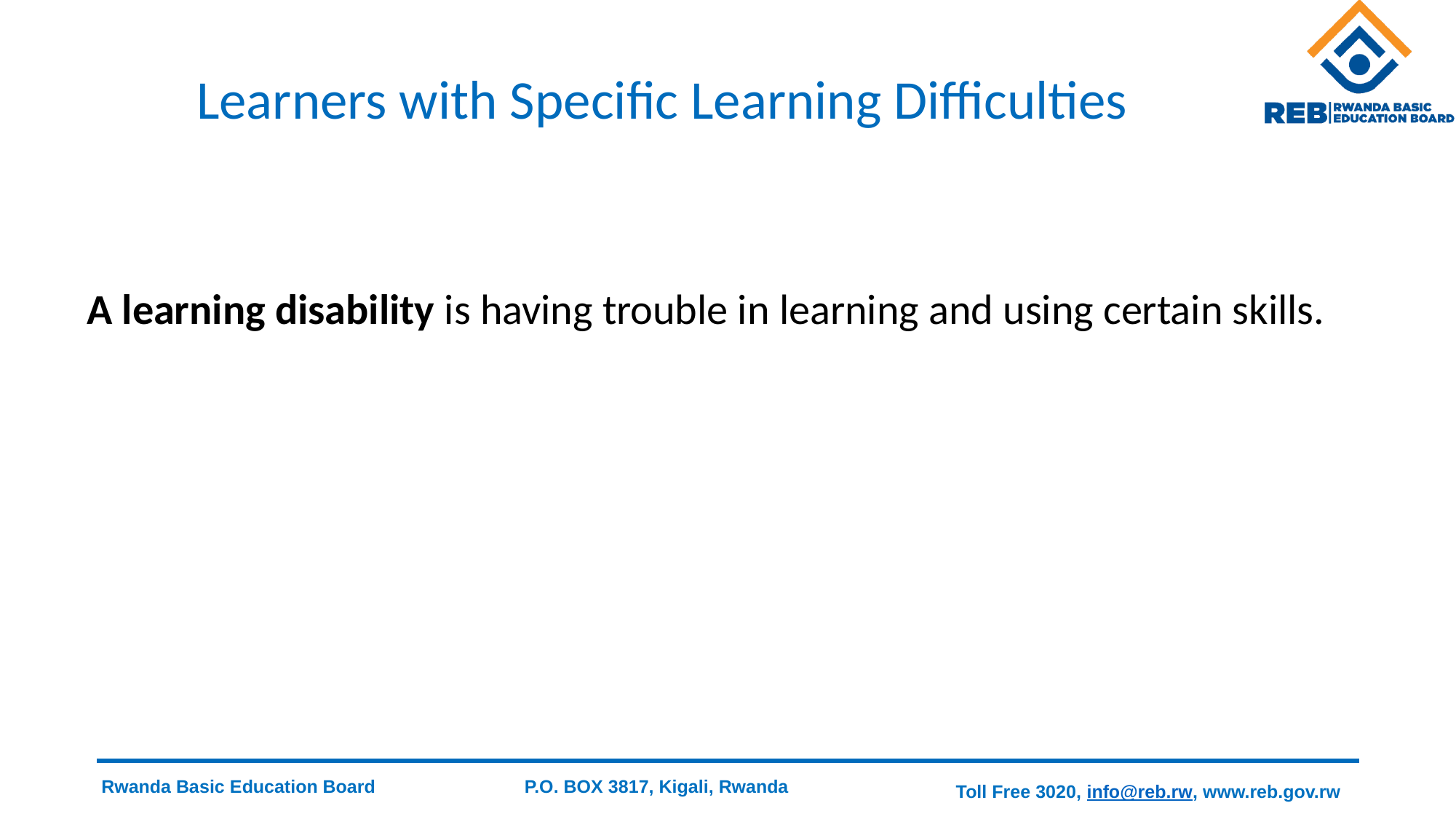

# Learners with Specific Learning Difficulties

A learning disability is having trouble in learning and using certain skills.